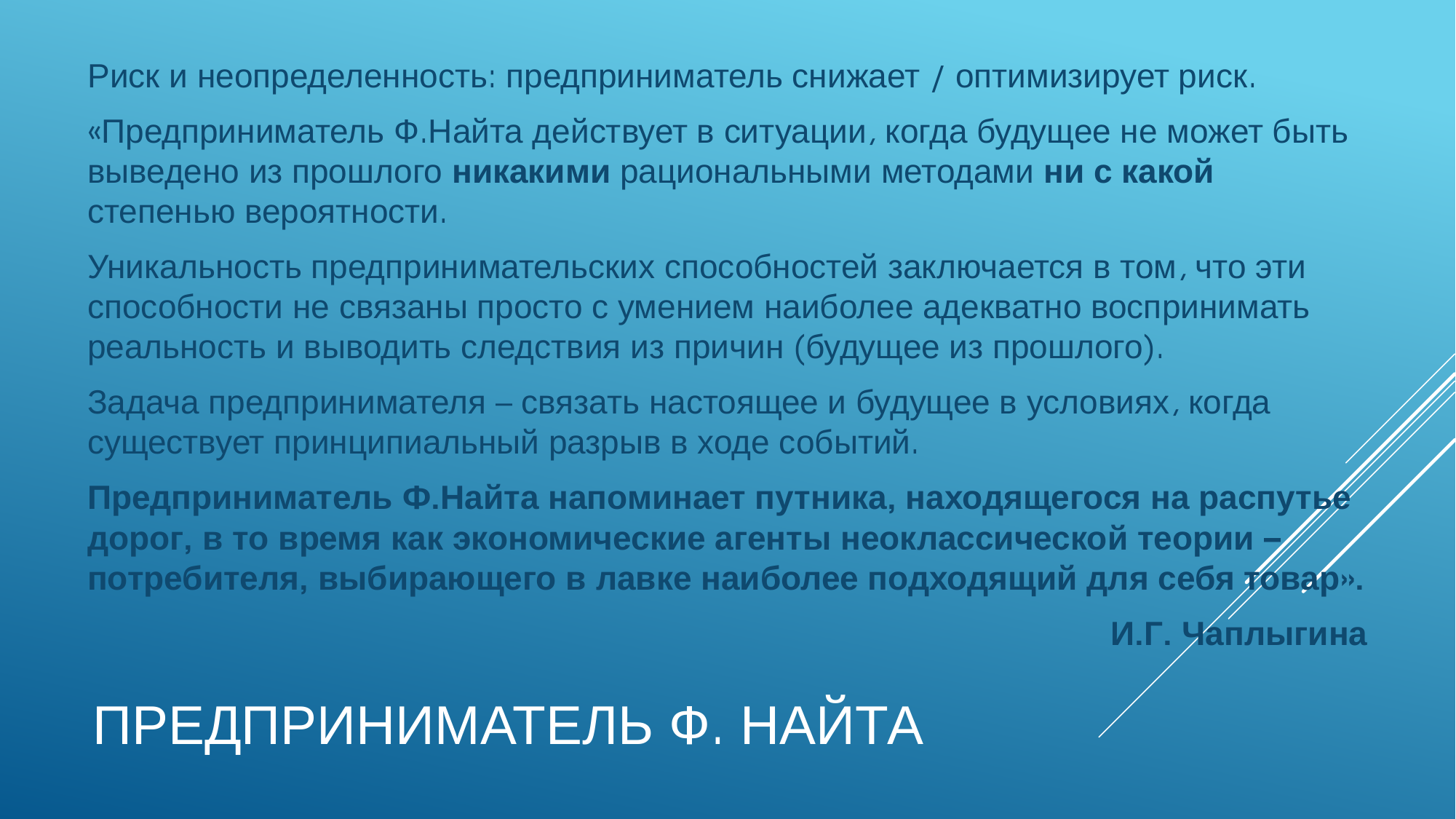

Риск и неопределенность: предприниматель снижает / оптимизирует риск.
«Предприниматель Ф.Найта действует в ситуации, когда будущее не может быть выведено из прошлого никакими рациональными методами ни с какой степенью вероятности.
Уникальность предпринимательских способностей заключается в том, что эти способности не связаны просто с умением наиболее адекватно воспринимать реальность и выводить следствия из причин (будущее из прошлого).
Задача предпринимателя – связать настоящее и будущее в условиях, когда существует принципиальный разрыв в ходе событий.
Предприниматель Ф.Найта напоминает путника, находящегося на распутье дорог, в то время как экономические агенты неоклассической теории – потребителя, выбирающего в лавке наиболее подходящий для себя товар».
И.Г. Чаплыгина
# Предприниматель ф. найта